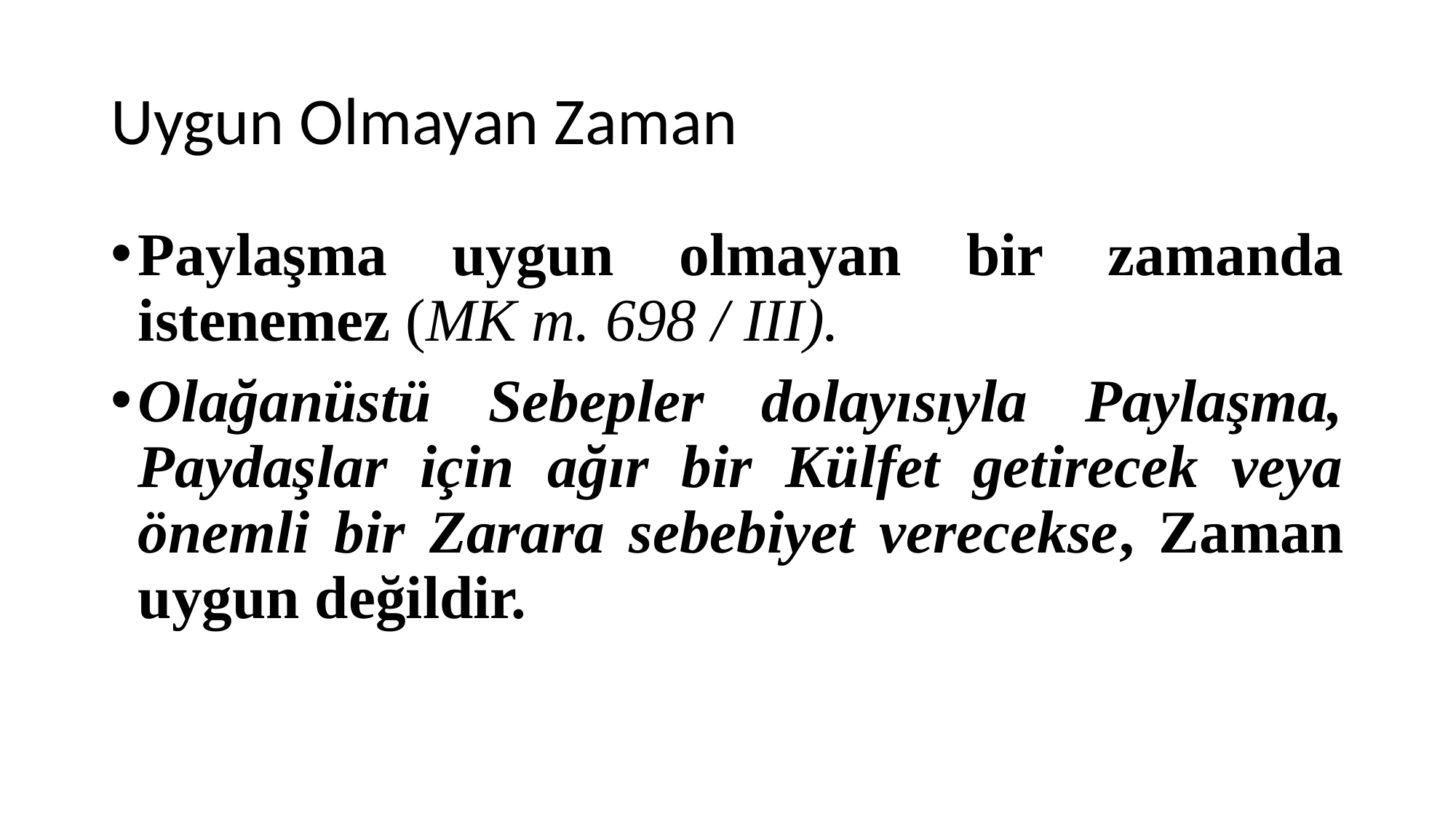

# Uygun Olmayan Zaman
Paylaşma uygun olmayan bir zamanda istenemez (MK m. 698 / III).
Olağanüstü Sebepler dolayısıyla Paylaşma, Paydaşlar için ağır bir Külfet getirecek veya önemli bir Zarara sebebiyet verecekse, Zaman uygun değildir.